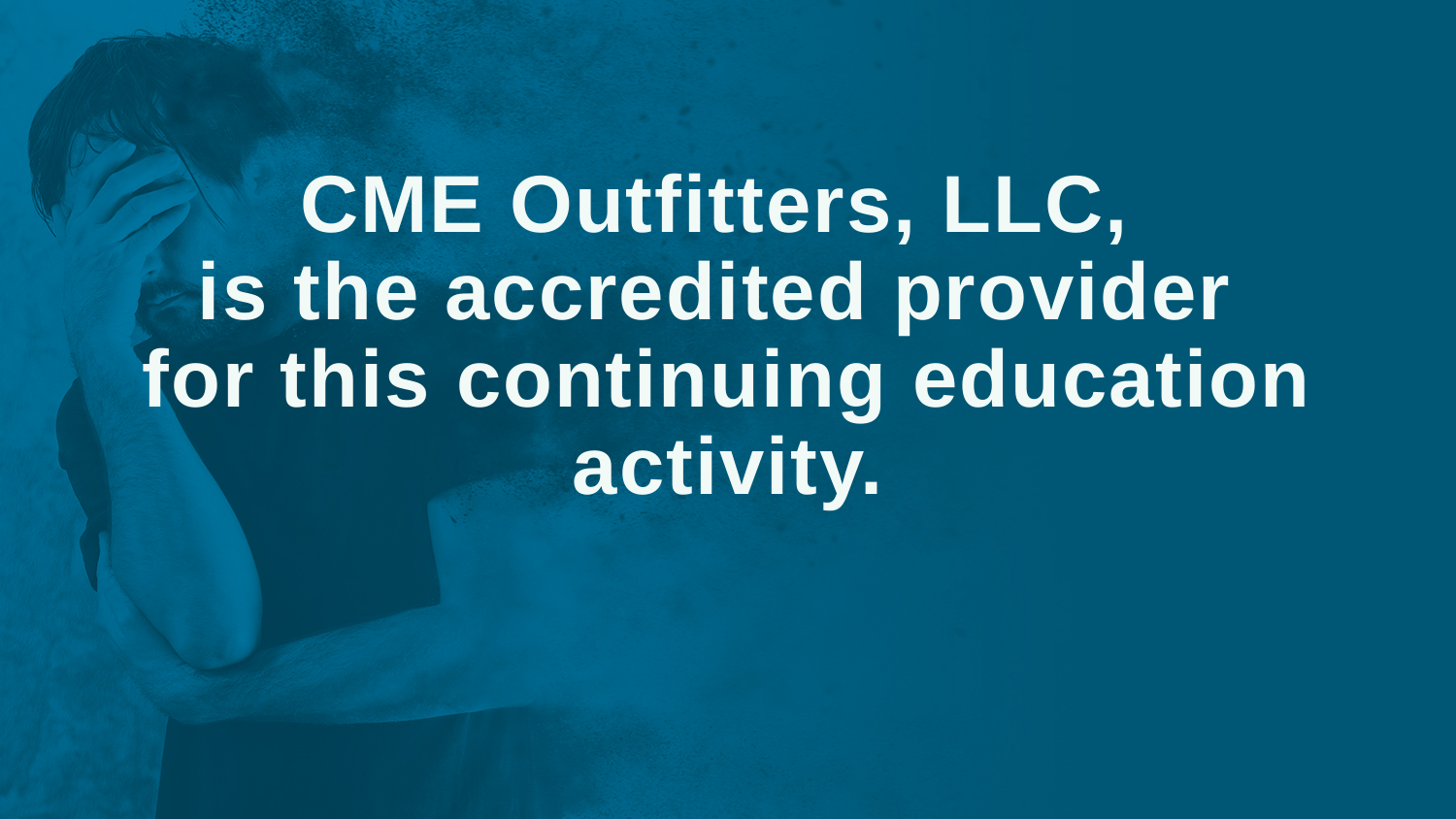

# CME Outfitters, LLC, is the accredited provider for this continuing education activity.